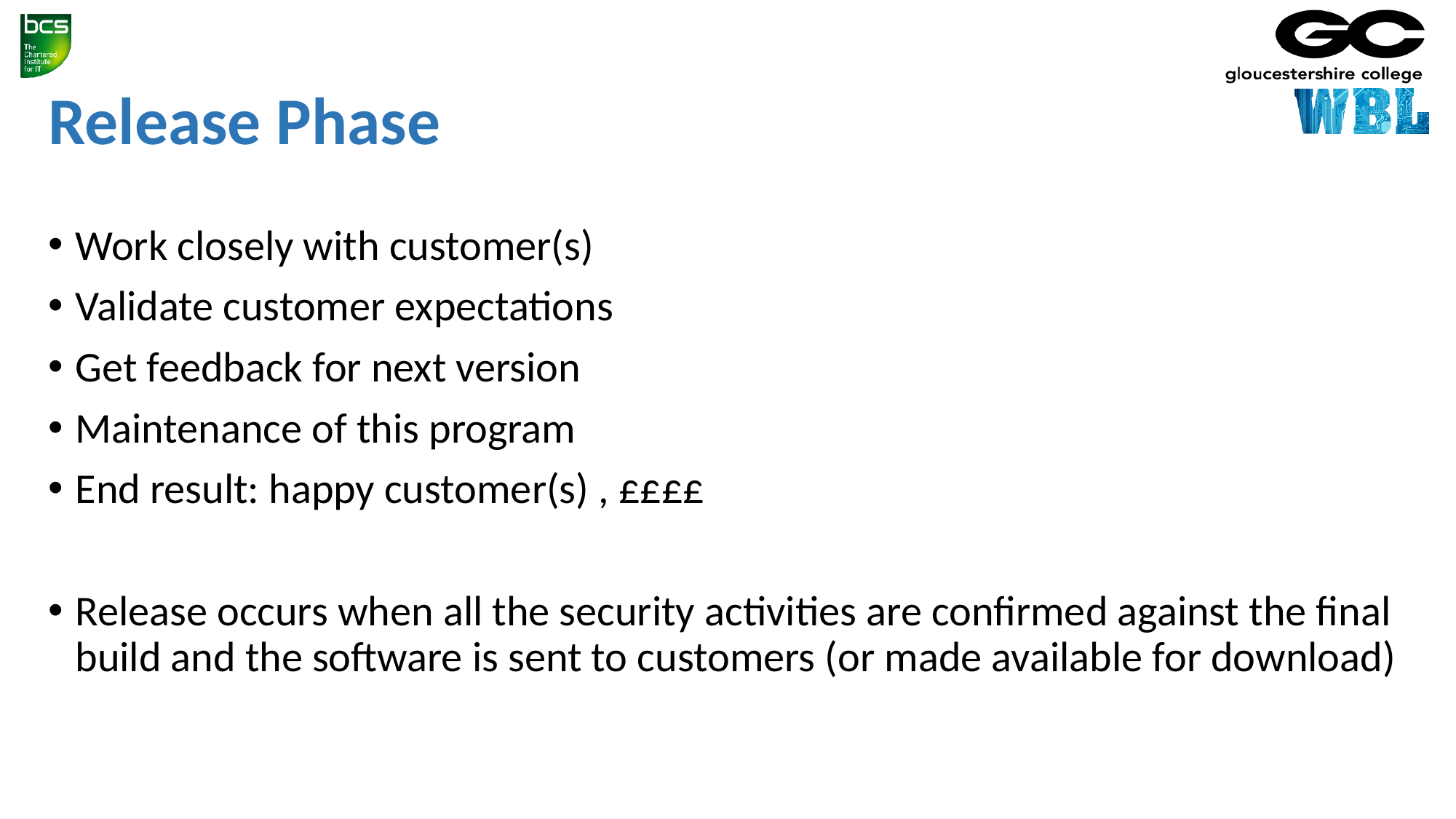

# Release Phase
Work closely with customer(s)
Validate customer expectations
Get feedback for next version
Maintenance of this program
End result: happy customer(s) , ££££

Release occurs when all the security activities are confirmed against the final build and the software is sent to customers (or made available for download)